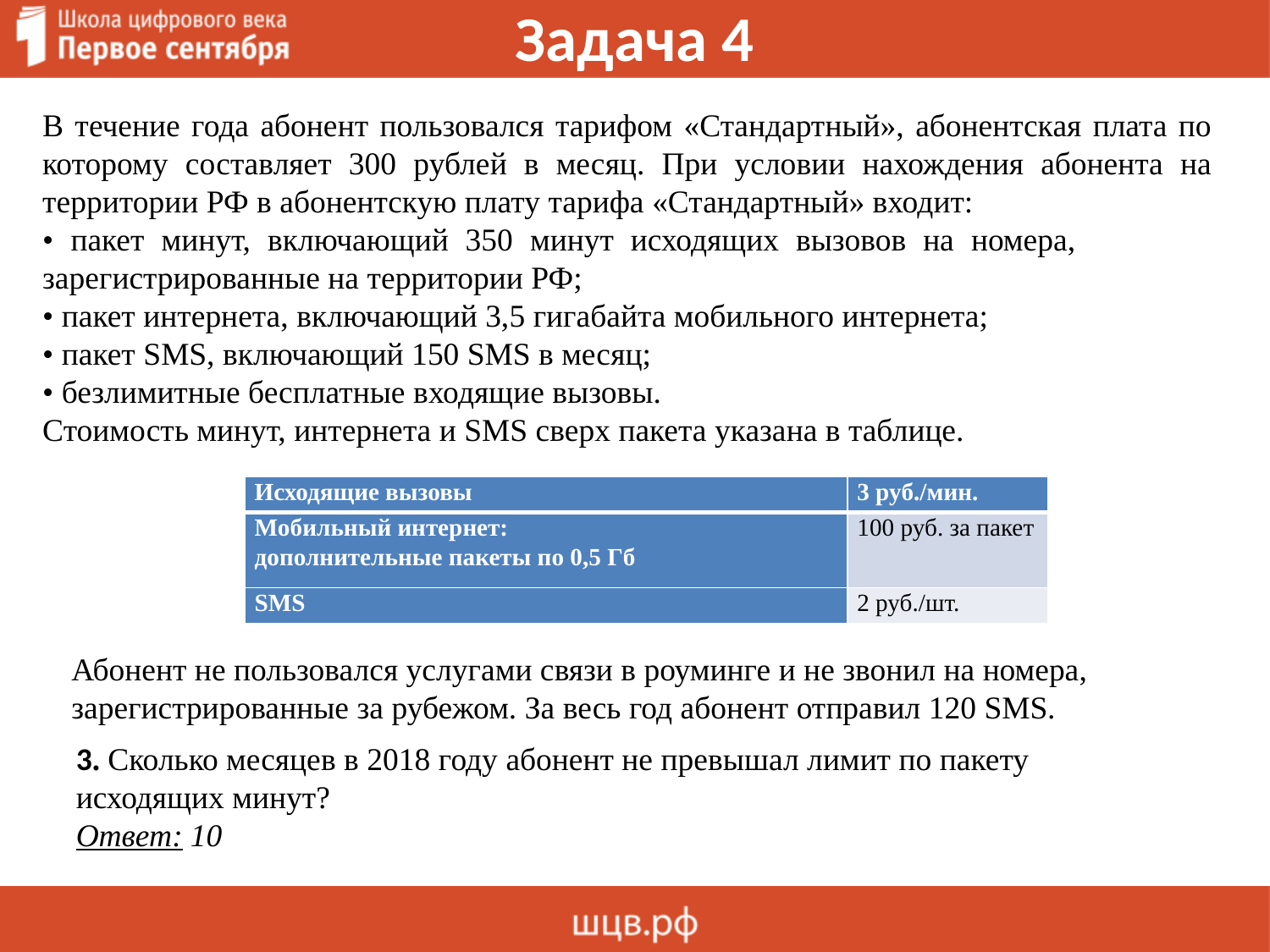

# Задача 4
В течение года абонент пользовался тарифом «Стандартный», абонентская плата по которому составляет 300 рублей в месяц. При условии нахождения абонента на территории РФ в абонентскую плату тарифа «Стандартный» входит:
• пакет минут, включающий 350 минут исходящих вызовов на номера,         зарегистрированные на территории РФ;
• пакет интернета, включающий 3,5 гигабайта мобильного интернета;
• пакет SMS, включающий 150 SMS в месяц;
• безлимитные бесплатные входящие вызовы.
Стоимость минут, интернета и SMS сверх пакета указана в таблице.
| Исходящие вызовы | 3 руб./мин. |
| --- | --- |
| Мобильный интернет: дополнительные пакеты по 0,5 Гб | 100 руб. за пакет |
| SMS | 2 руб./шт. |
Абонент не пользовался услугами связи в роуминге и не звонил на номера, зарегистрированные за рубежом. За весь год абонент отправил 120 SMS.
3. Сколько месяцев в 2018 году абонент не превышал лимит по пакету исходящих минут?
Ответ: 10